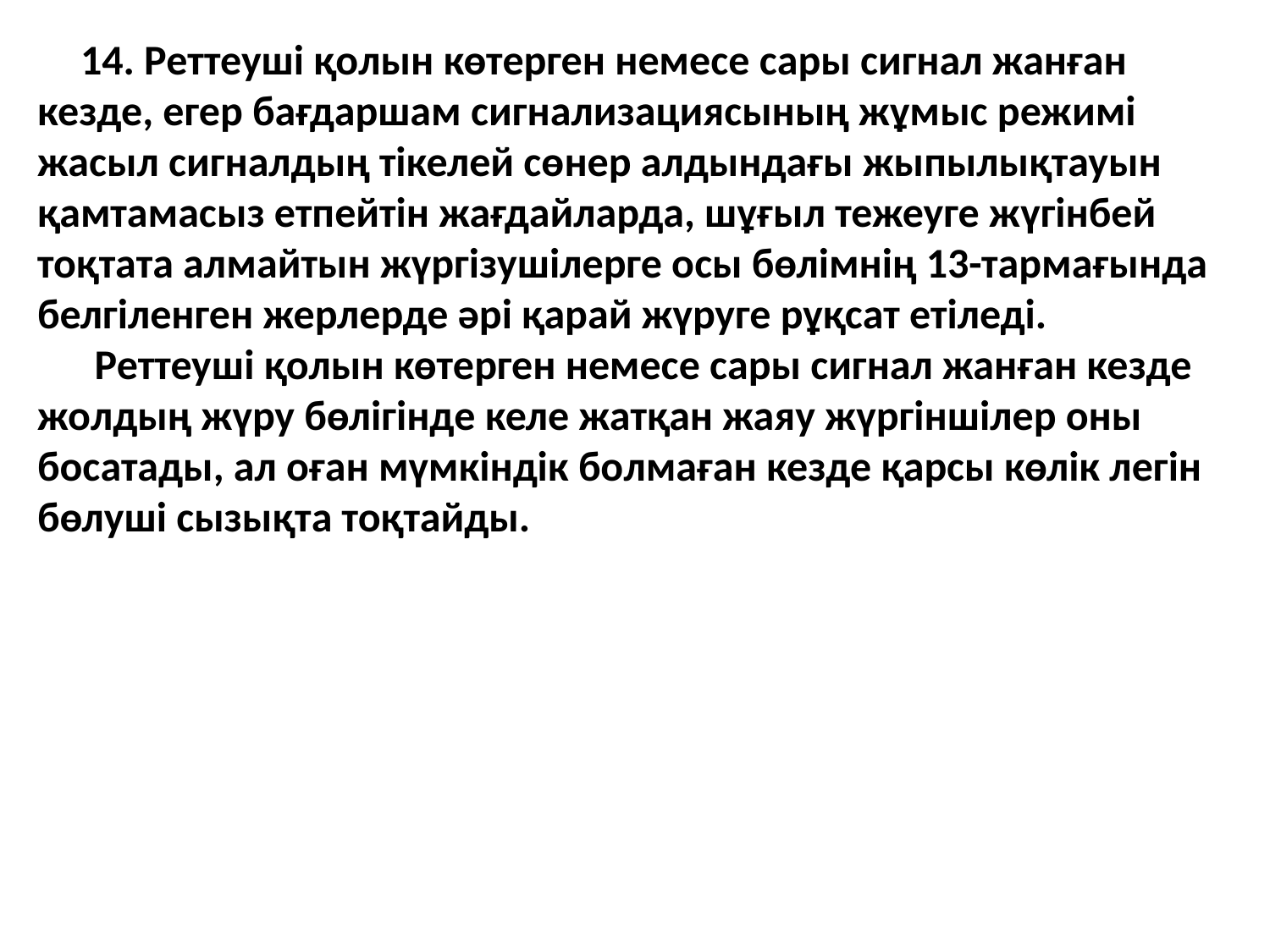

14. Реттеуші қолын көтерген немесе сары сигнал жанған кезде, егер бағдаршам сигнализациясының жұмыс режимі жасыл сигналдың тікелей сөнер алдындағы жыпылықтауын қамтамасыз етпейтін жағдайларда, шұғыл тежеуге жүгінбей тоқтата алмайтын жүргізушілерге осы бөлімнің 13-тармағында белгіленген жерлерде әрі қарай жүруге рұқсат етіледі.
      Реттеуші қолын көтерген немесе сары сигнал жанған кезде жолдың жүру бөлігінде келе жатқан жаяу жүргіншілер оны босатады, ал оған мүмкіндік болмаған кезде қарсы көлік легін бөлуші сызықта тоқтайды.